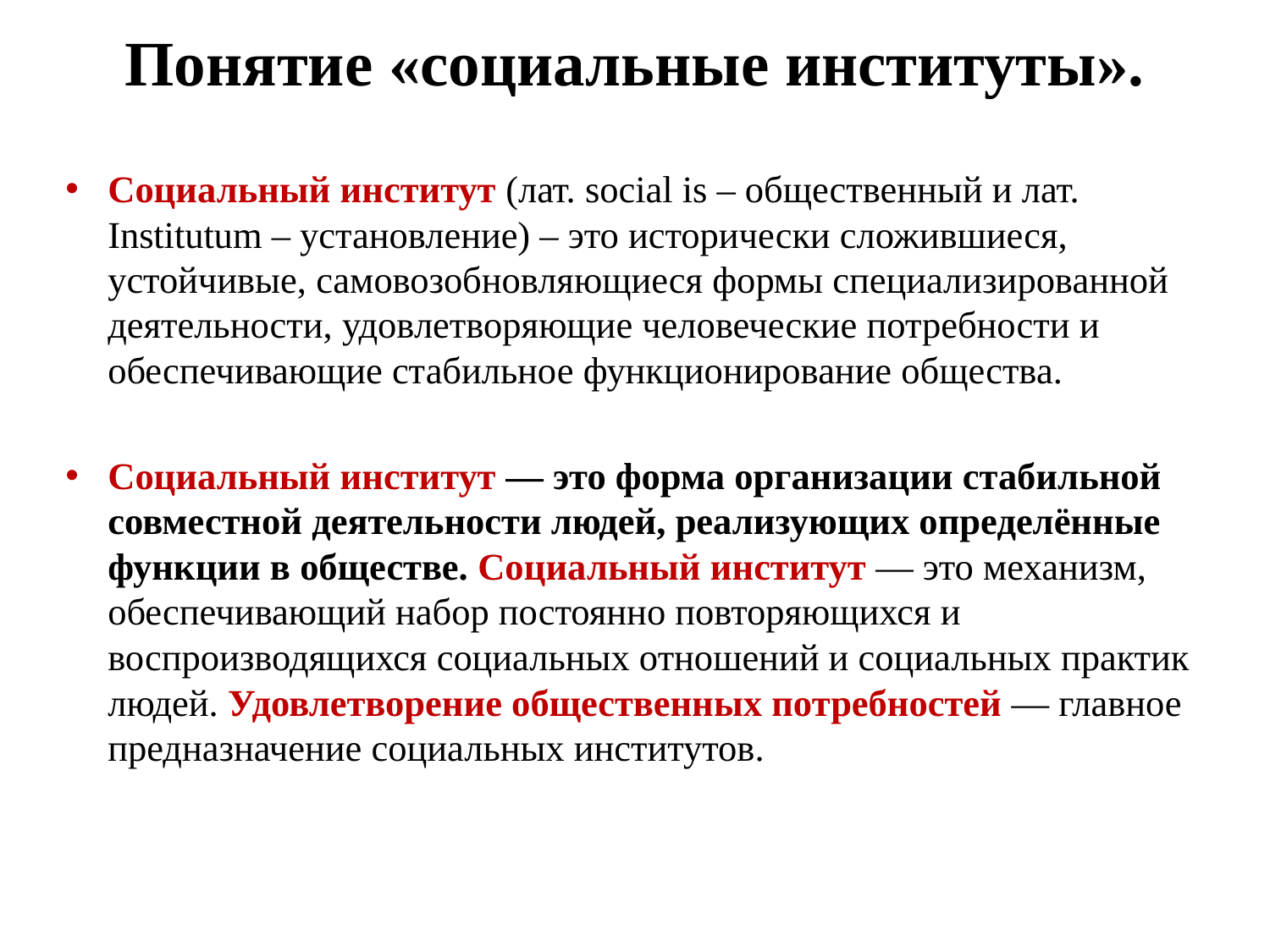

# Понятие «социальные институты».
Социальный институт (лат. social is – общественный и лат. Institutum – установление) – это исторически сложившиеся, устойчивые, самовозобновляющиеся формы специализированной деятельности, удовлетворяющие человеческие потребности и обеспечивающие стабильное функционирование общества.

Социальный институт — это форма организации стабильной совместной деятельности людей, реализующих определённые функции в обществе. Социальный институт — это механизм, обеспечивающий набор постоянно повторяющихся и воспроизводящихся социальных отношений и социальных практик людей. Удовлетворение общественных потребностей — главное предназначение социальных институтов.